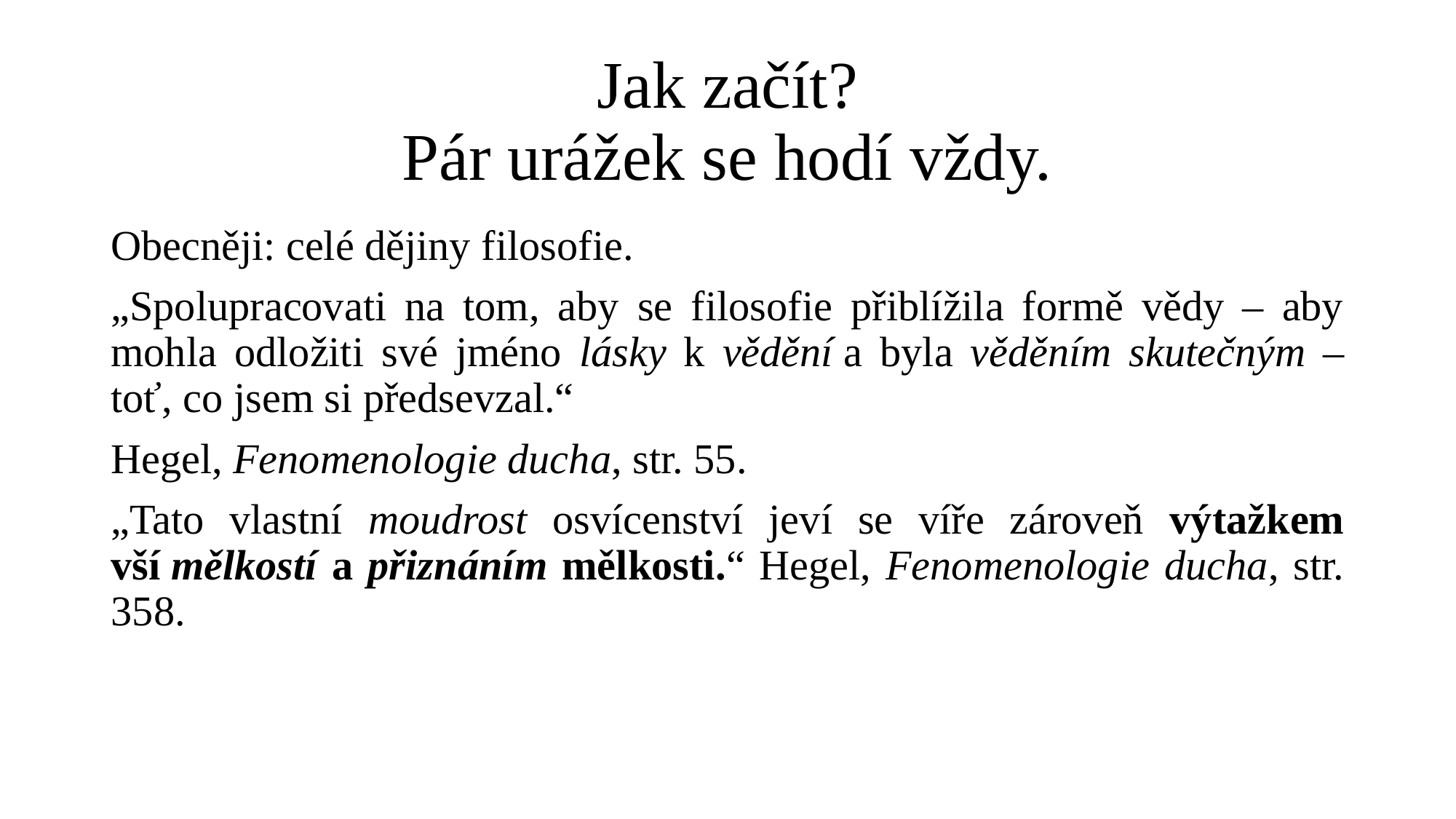

# Jak začít? Pár urážek se hodí vždy.
Obecněji: celé dějiny filosofie.
„Spolupracovati na tom, aby se filosofie přiblížila formě vědy – aby mohla odložiti své jméno lásky k vědění a byla věděním skutečným – toť, co jsem si předsevzal.“
Hegel, Fenomenologie ducha, str. 55.
„Tato vlastní moudrost osvícenství jeví se víře zároveň výtažkem vší mělkostí a přiznáním mělkosti.“ Hegel, Fenomenologie ducha, str. 358.